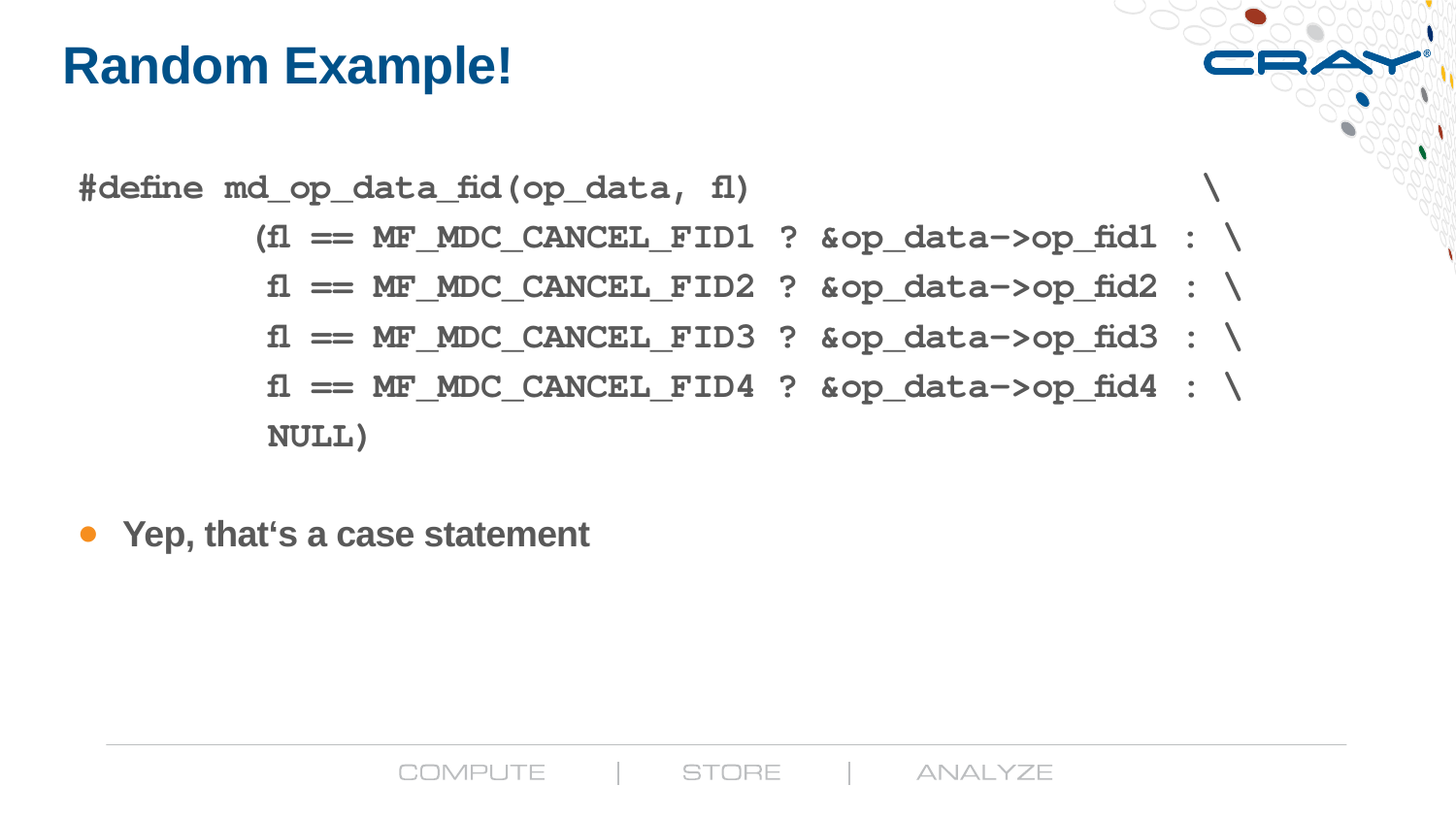

# Random Example!
#define md_op_data_fid(op_data, fl)                     \
        (fl == MF_MDC_CANCEL_FID1 ? &op_data->op_fid1 : \
         fl == MF_MDC_CANCEL_FID2 ? &op_data->op_fid2 : \
         fl == MF_MDC_CANCEL_FID3 ? &op_data->op_fid3 : \
         fl == MF_MDC_CANCEL_FID4 ? &op_data->op_fid4 : \
         NULL)

Yep, that‘s a case statement